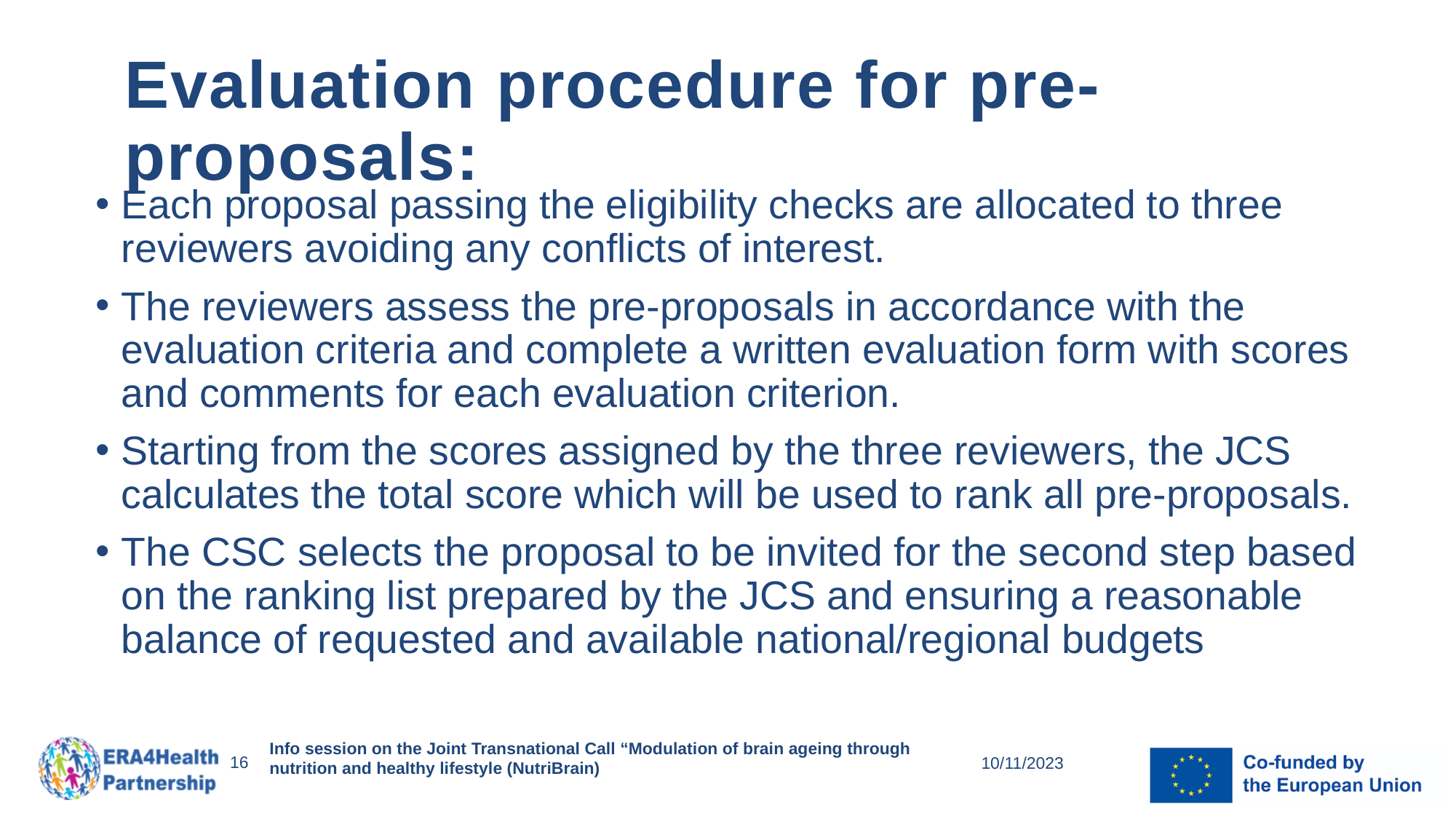

# Evaluation procedure for pre-proposals:
Each proposal passing the eligibility checks are allocated to three reviewers avoiding any conflicts of interest.
The reviewers assess the pre-proposals in accordance with the evaluation criteria and complete a written evaluation form with scores and comments for each evaluation criterion.
Starting from the scores assigned by the three reviewers, the JCS calculates the total score which will be used to rank all pre-proposals.
The CSC selects the proposal to be invited for the second step based on the ranking list prepared by the JCS and ensuring a reasonable balance of requested and available national/regional budgets
Info session on the Joint Transnational Call “Modulation of brain ageing through nutrition and healthy lifestyle (NutriBrain)

16
10/11/2023